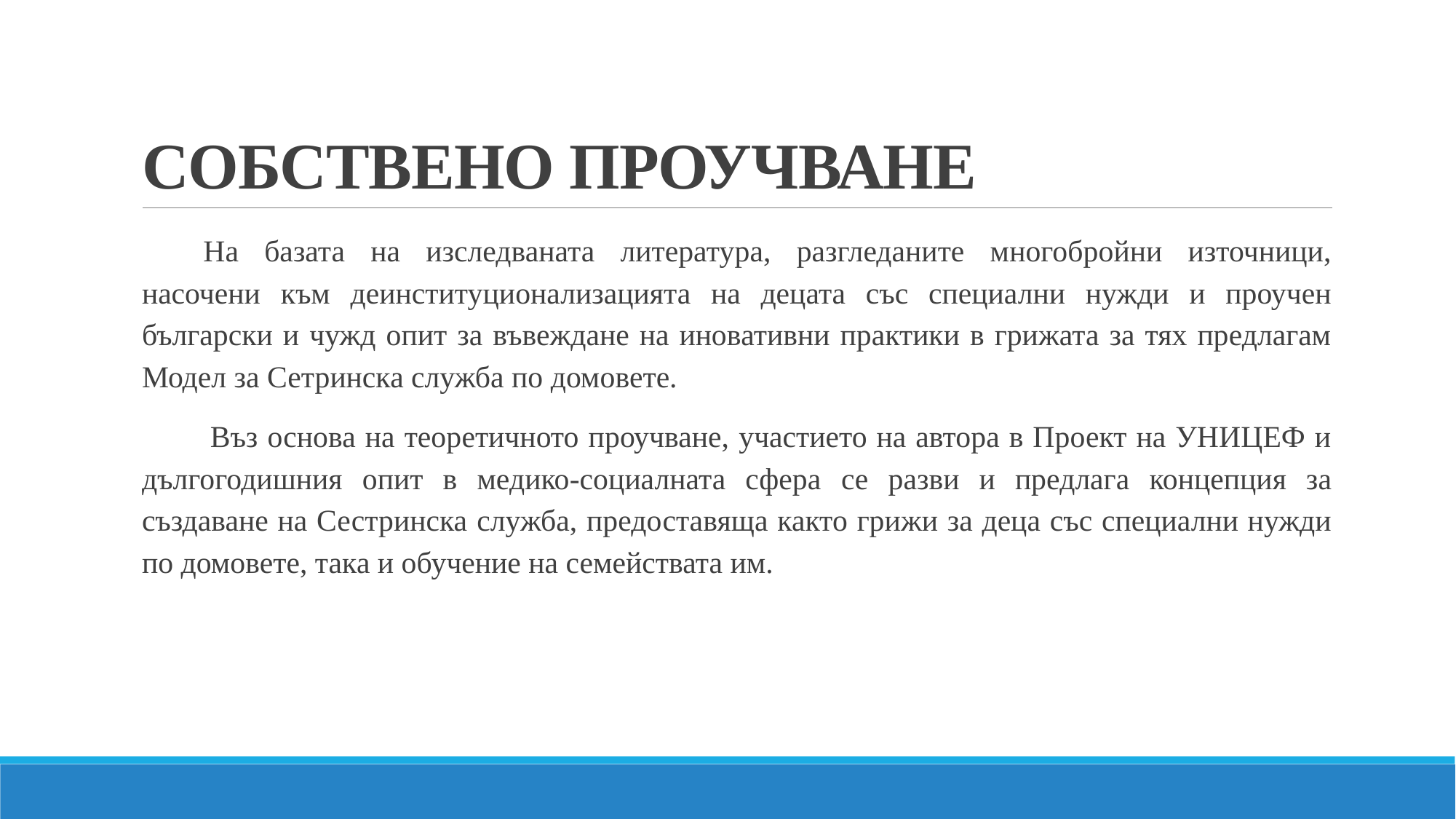

# СОБСТВЕНО ПРОУЧВАНЕ
На базата на изследваната литература, разгледаните многобройни източници, насочени към деинституционализацията на децата със специални нужди и проучен български и чужд опит за въвеждане на иновативни практики в грижата за тях предлагам Модел за Сетринска служба по домовете.
 Въз основа на теоретичното проучване, участието на автора в Проект на УНИЦЕФ и дългогодишния опит в медико-социалната сфера се разви и предлага концепция за създаване на Сестринска служба, предоставяща както грижи за деца със специални нужди по домовете, така и обучение на семействата им.